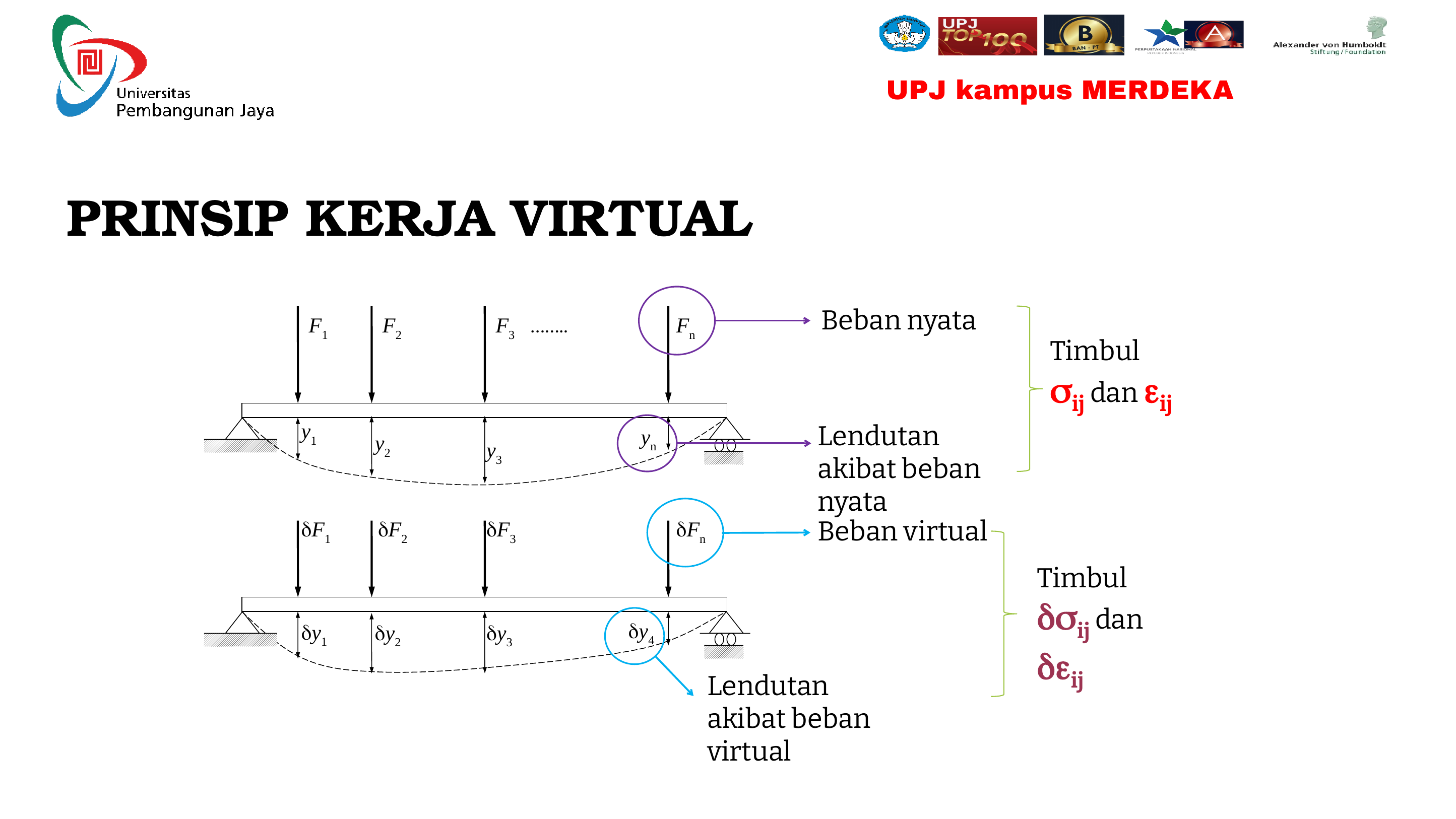

# PRINSIP KERJA VIRTUAL

Beban nyata

F1

F2

F3

……..
Fn

y1

yn
y2
y3

δF1
δF2
δF3

δy4
δy1
δy2
δy3
δFn
Timbul
σij dan εij
Lendutan akibat beban nyata

Beban virtual

Timbul
δσij dan δεij

Lendutan akibat beban virtual